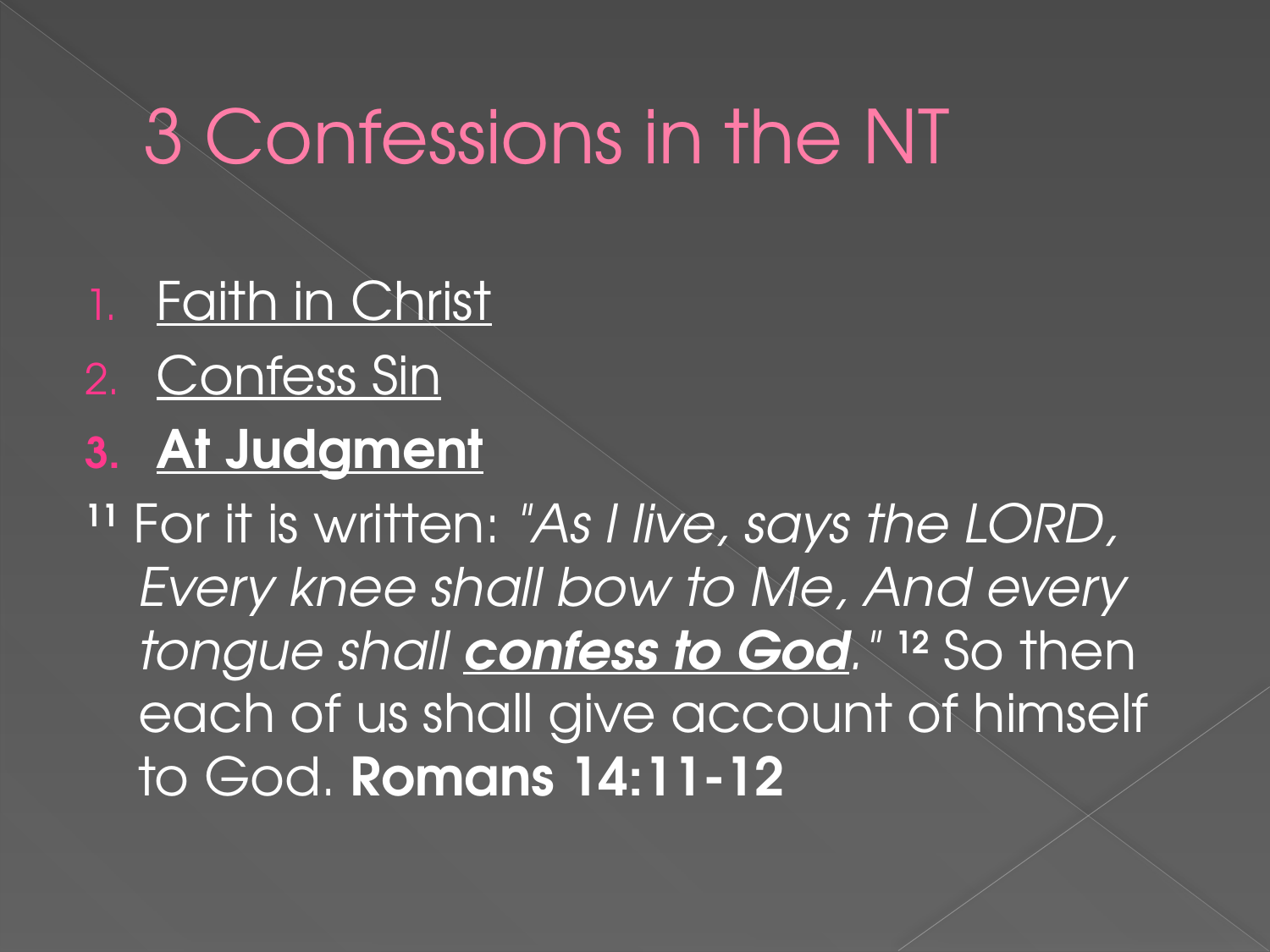

# 3 Confessions in the NT
Faith in Christ
Confess Sin
At Judgment
11 For it is written: "As I live, says the Lord, Every knee shall bow to Me, And every tongue shall confess to God." 12 So then each of us shall give account of himself to God. Romans 14:11-12